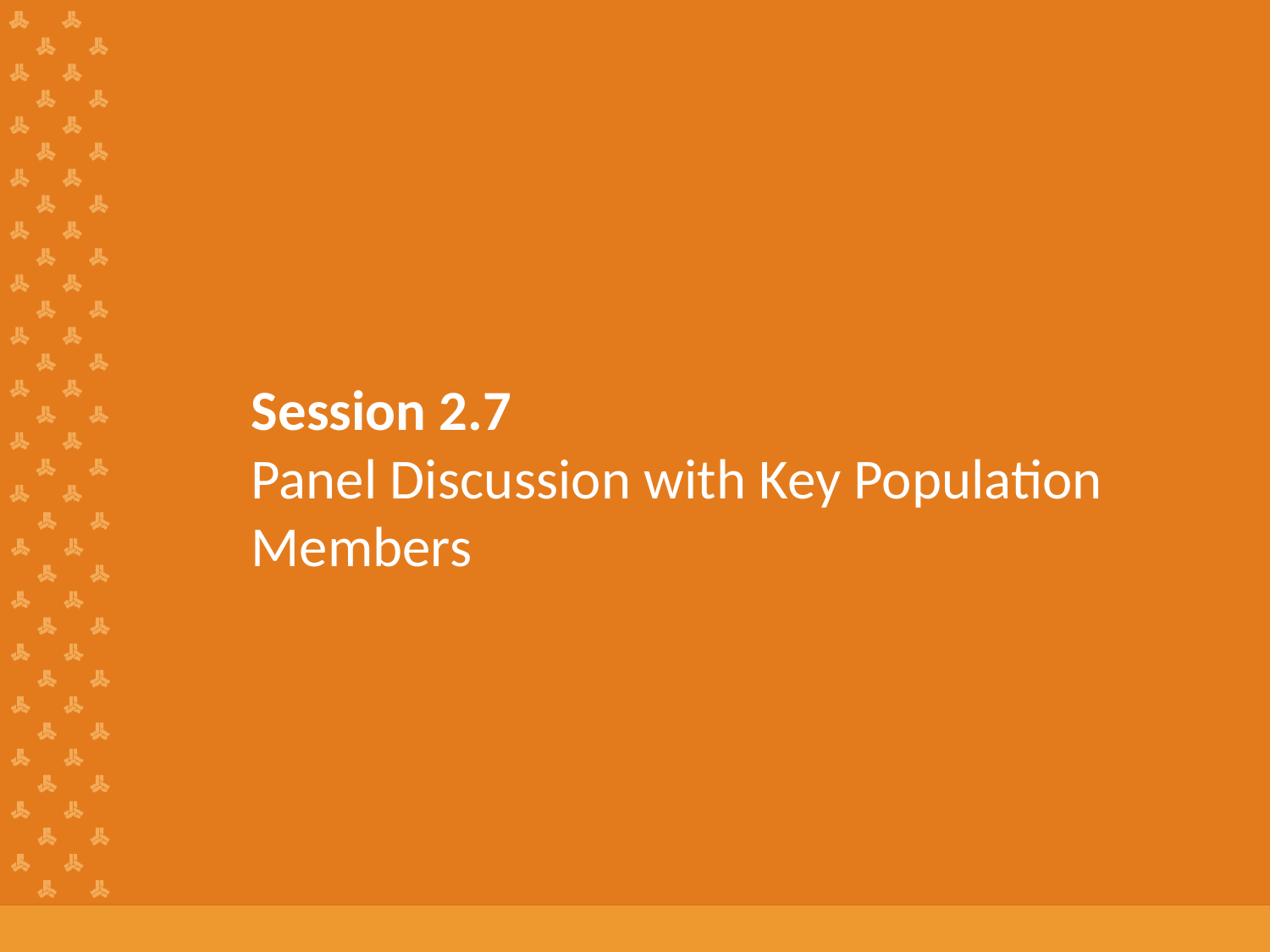

# Session 2.7 Panel Discussion with Key Population Members